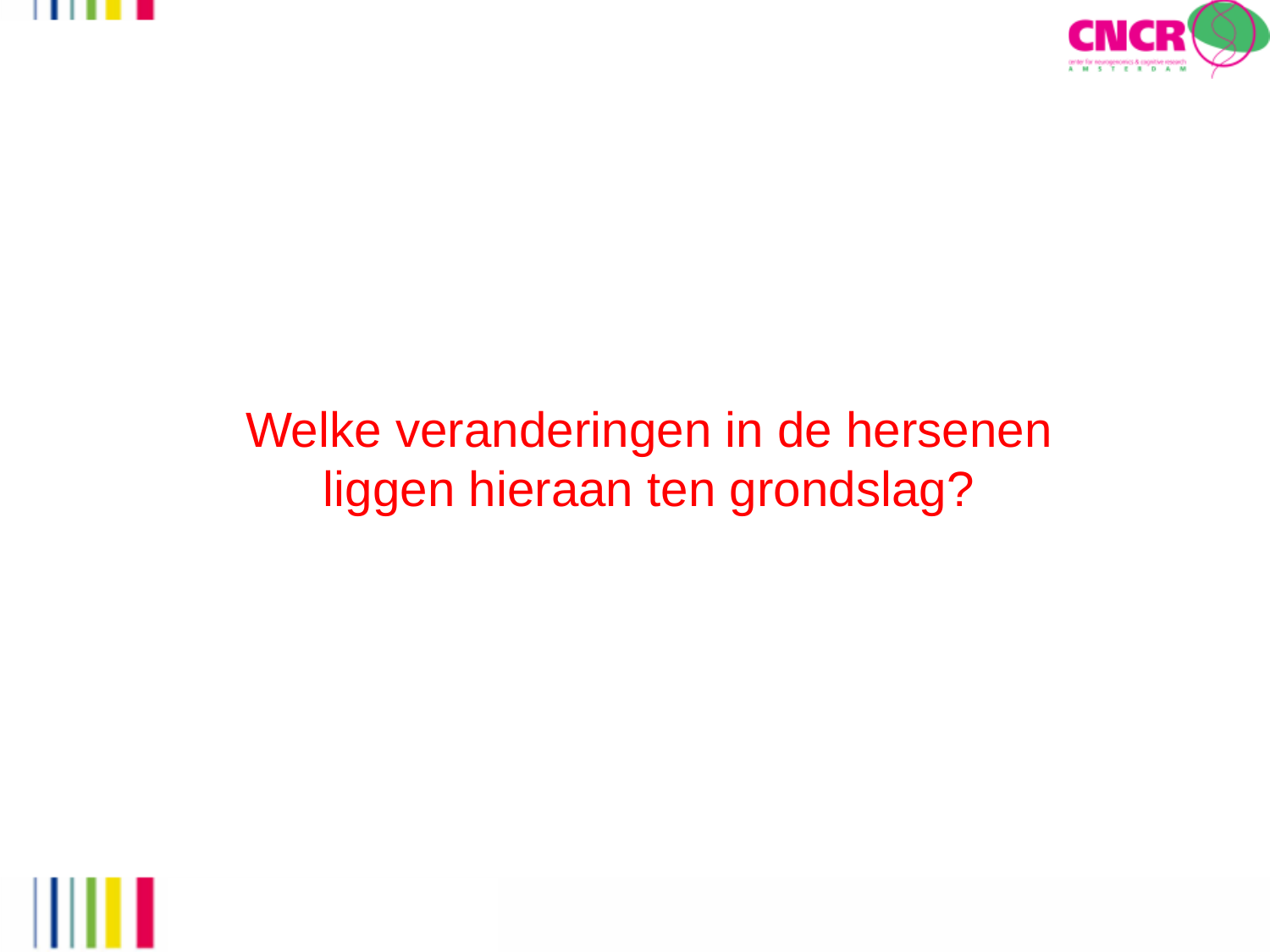

#
Welke veranderingen in de hersenen
liggen hieraan ten grondslag?